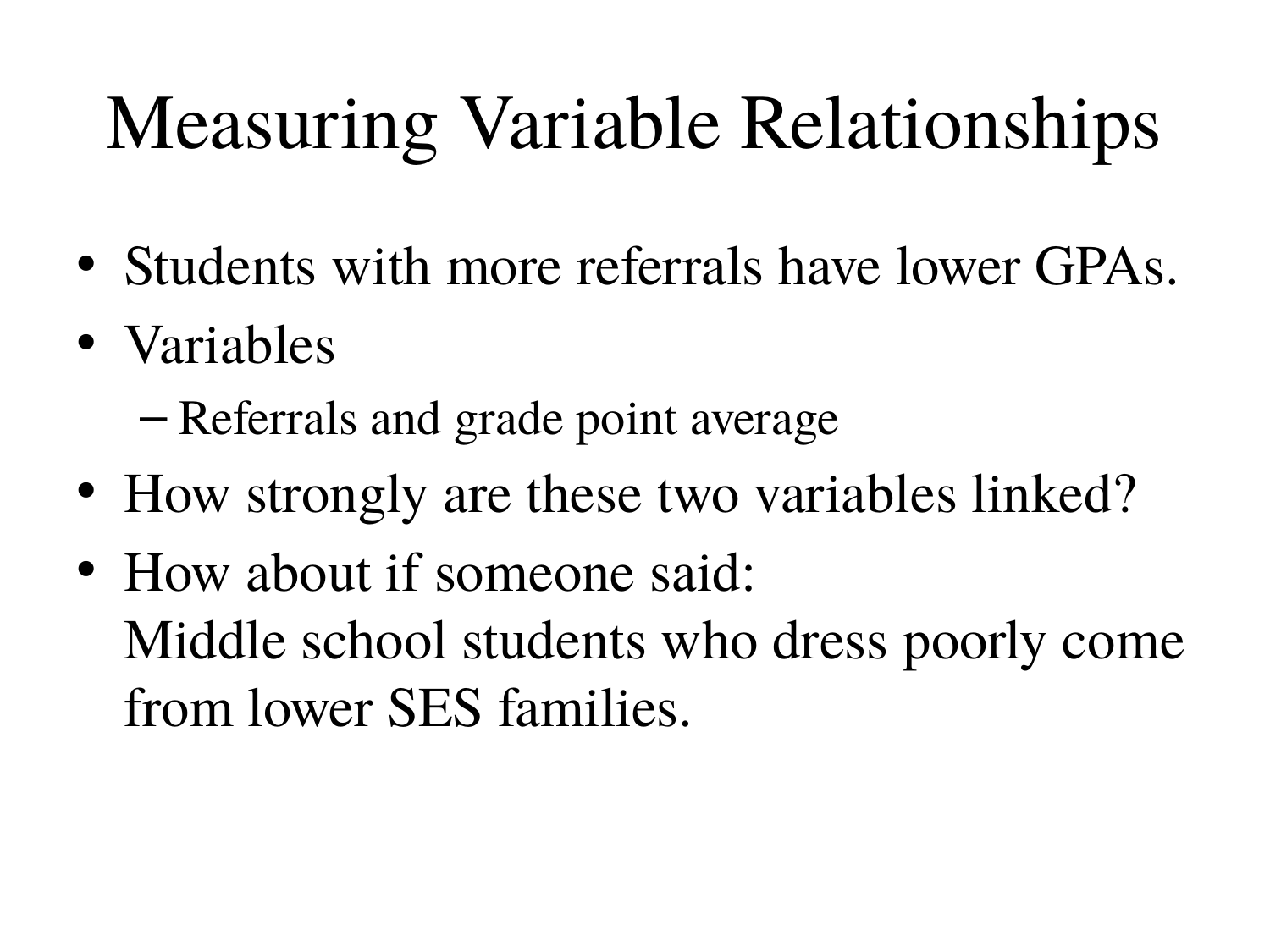

# Measuring Variable Relationships
Students with more referrals have lower GPAs.
Variables
Referrals and grade point average
How strongly are these two variables linked?
How about if someone said:
Middle school students who dress poorly come from lower SES families.